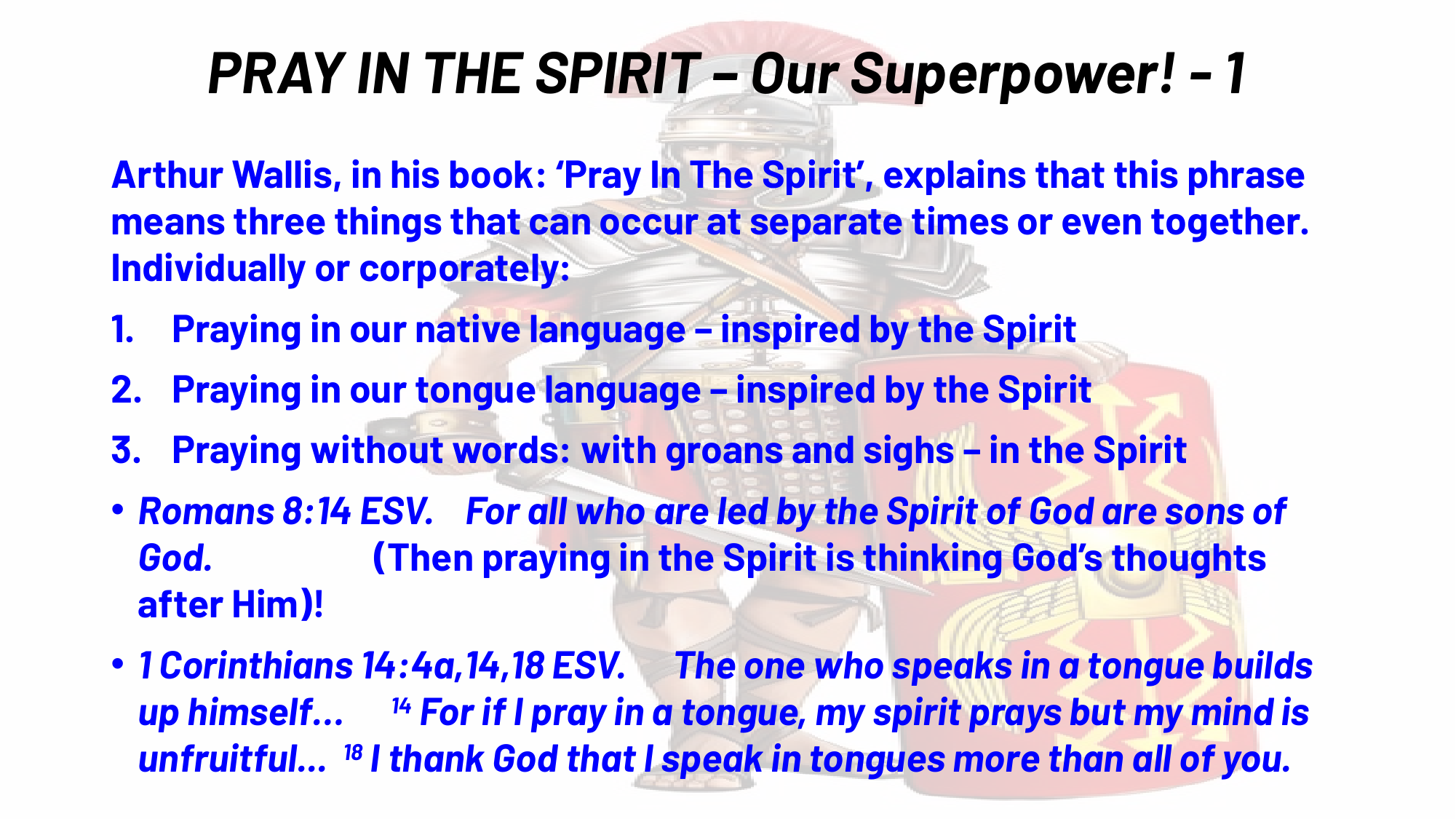

# PRAY IN THE SPIRIT – Our Superpower! - 1
Arthur Wallis, in his book: ‘Pray In The Spirit’, explains that this phrase means three things that can occur at separate times or even together.  Individually or corporately:
Praying in our native language – inspired by the Spirit
Praying in our tongue language – inspired by the Spirit
Praying without words: with groans and sighs – in the Spirit
Romans 8:14 ESV.    For all who are led by the Spirit of God are sons of God.                     (Then praying in the Spirit is thinking God’s thoughts after Him)!
1 Corinthians 14:4a,14,18 ESV.      The one who speaks in a tongue builds up himself…      14 For if I pray in a tongue, my spirit prays but my mind is unfruitful...  18 I thank God that I speak in tongues more than all of you.